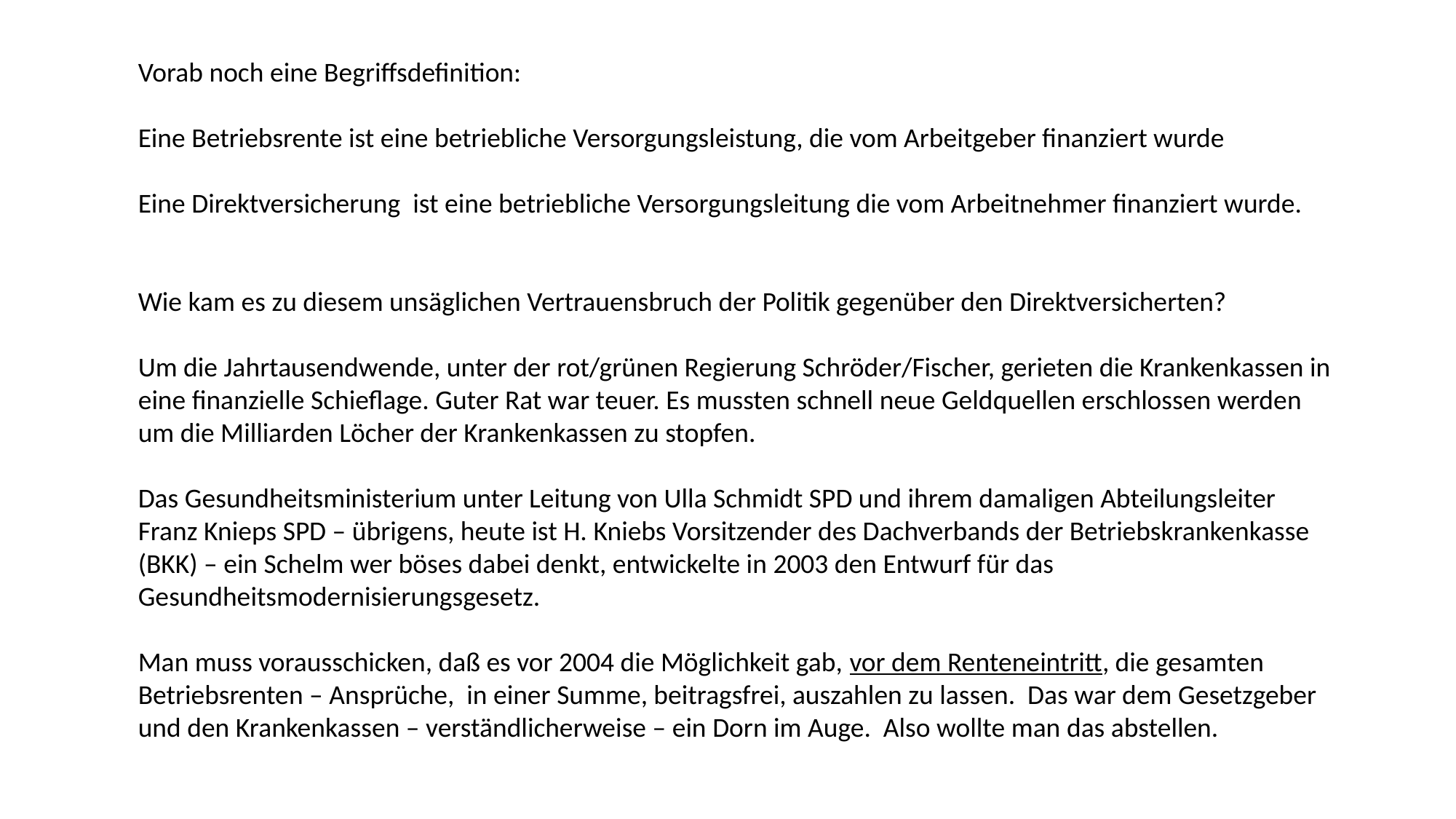

Vorab noch eine Begriffsdefinition:

Eine Betriebsrente ist eine betriebliche Versorgungsleistung, die vom Arbeitgeber finanziert wurde

Eine Direktversicherung  ist eine betriebliche Versorgungsleitung die vom Arbeitnehmer finanziert wurde.

Wie kam es zu diesem unsäglichen Vertrauensbruch der Politik gegenüber den Direktversicherten?

Um die Jahrtausendwende, unter der rot/grünen Regierung Schröder/Fischer, gerieten die Krankenkassen in eine finanzielle Schieflage. Guter Rat war teuer. Es mussten schnell neue Geldquellen erschlossen werden um die Milliarden Löcher der Krankenkassen zu stopfen.

Das Gesundheitsministerium unter Leitung von Ulla Schmidt SPD und ihrem damaligen Abteilungsleiter Franz Knieps SPD – übrigens, heute ist H. Kniebs Vorsitzender des Dachverbands der Betriebskrankenkasse (BKK) – ein Schelm wer böses dabei denkt, entwickelte in 2003 den Entwurf für das Gesundheitsmodernisierungsgesetz.

Man muss vorausschicken, daß es vor 2004 die Möglichkeit gab, vor dem Renteneintritt, die gesamten Betriebsrenten – Ansprüche,  in einer Summe, beitragsfrei, auszahlen zu lassen.  Das war dem Gesetzgeber und den Krankenkassen – verständlicherweise – ein Dorn im Auge.  Also wollte man das abstellen.